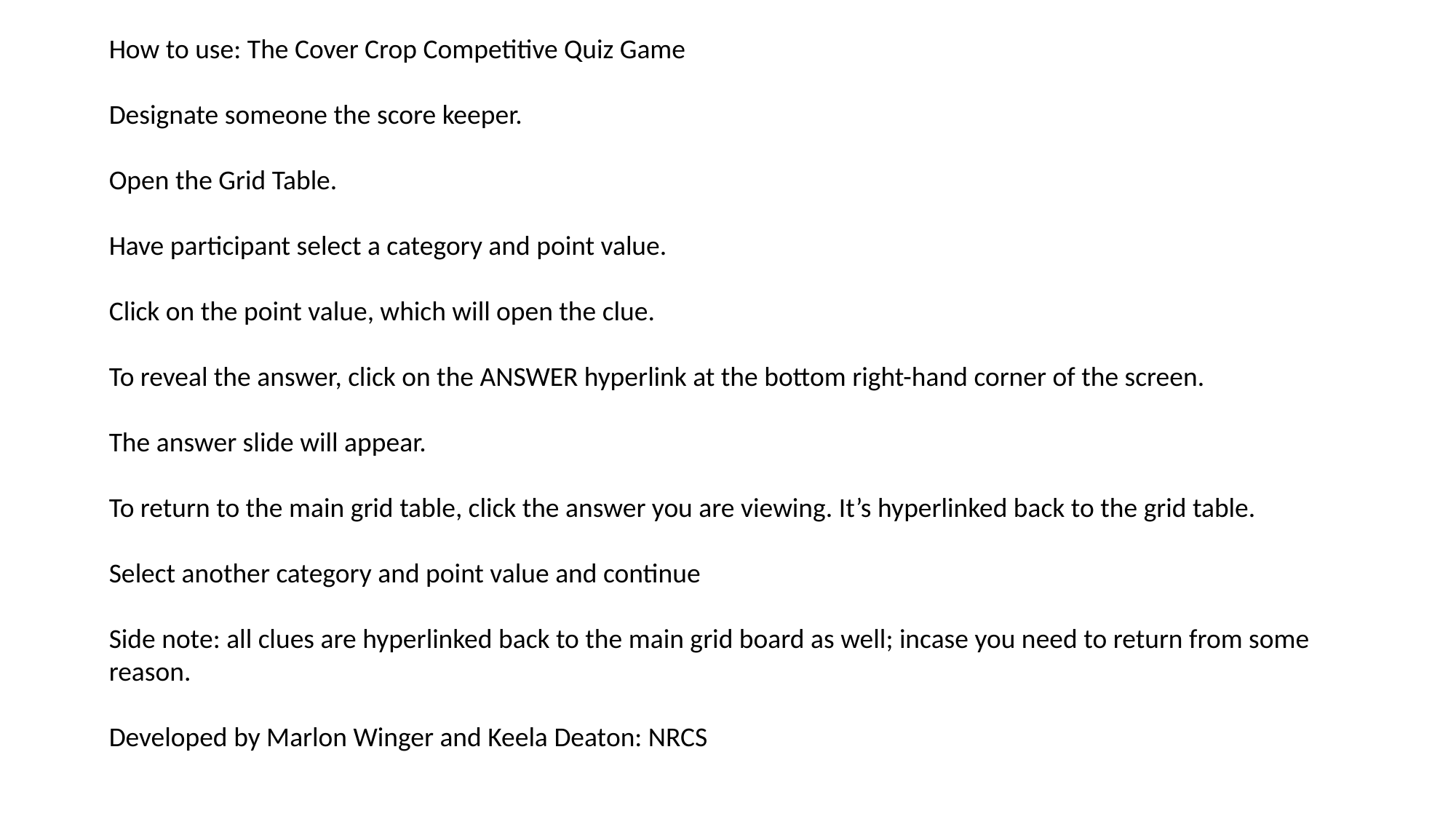

How to use: The Cover Crop Competitive Quiz Game

Designate someone the score keeper.

Open the Grid Table.
Have participant select a category and point value.

Click on the point value, which will open the clue.

To reveal the answer, click on the ANSWER hyperlink at the bottom right-hand corner of the screen.

The answer slide will appear.

To return to the main grid table, click the answer you are viewing. It’s hyperlinked back to the grid table.

Select another category and point value and continue

Side note: all clues are hyperlinked back to the main grid board as well; incase you need to return from some reason.

Developed by Marlon Winger and Keela Deaton: NRCS